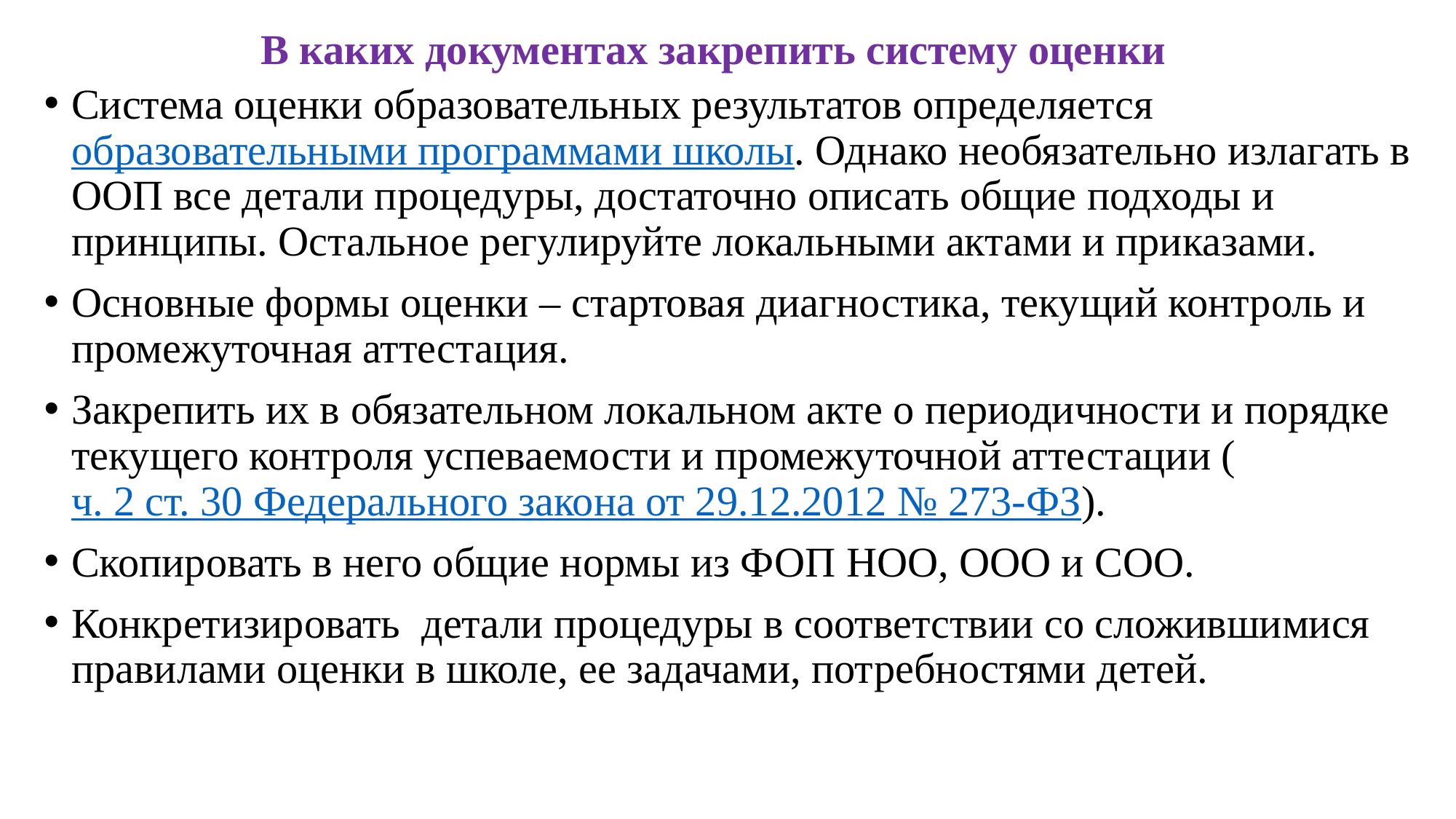

# В каких документах закрепить систему оценки
Система оценки образовательных результатов определяется образовательными программами школы. Однако необязательно излагать в ООП все детали процедуры, достаточно описать общие подходы и принципы. Остальное регулируйте локальными актами и приказами.
Основные формы оценки – стартовая диагностика, текущий контроль и промежуточная аттестация.
Закрепить их в обязательном локальном акте о периодичности и порядке текущего контроля успеваемости и промежуточной аттестации (ч. 2 ст. 30 Федерального закона от 29.12.2012 № 273-ФЗ).
Скопировать в него общие нормы из ФОП НОО, ООО и СОО.
Конкретизировать  детали процедуры в соответствии со сложившимися правилами оценки в школе, ее задачами, потребностями детей.